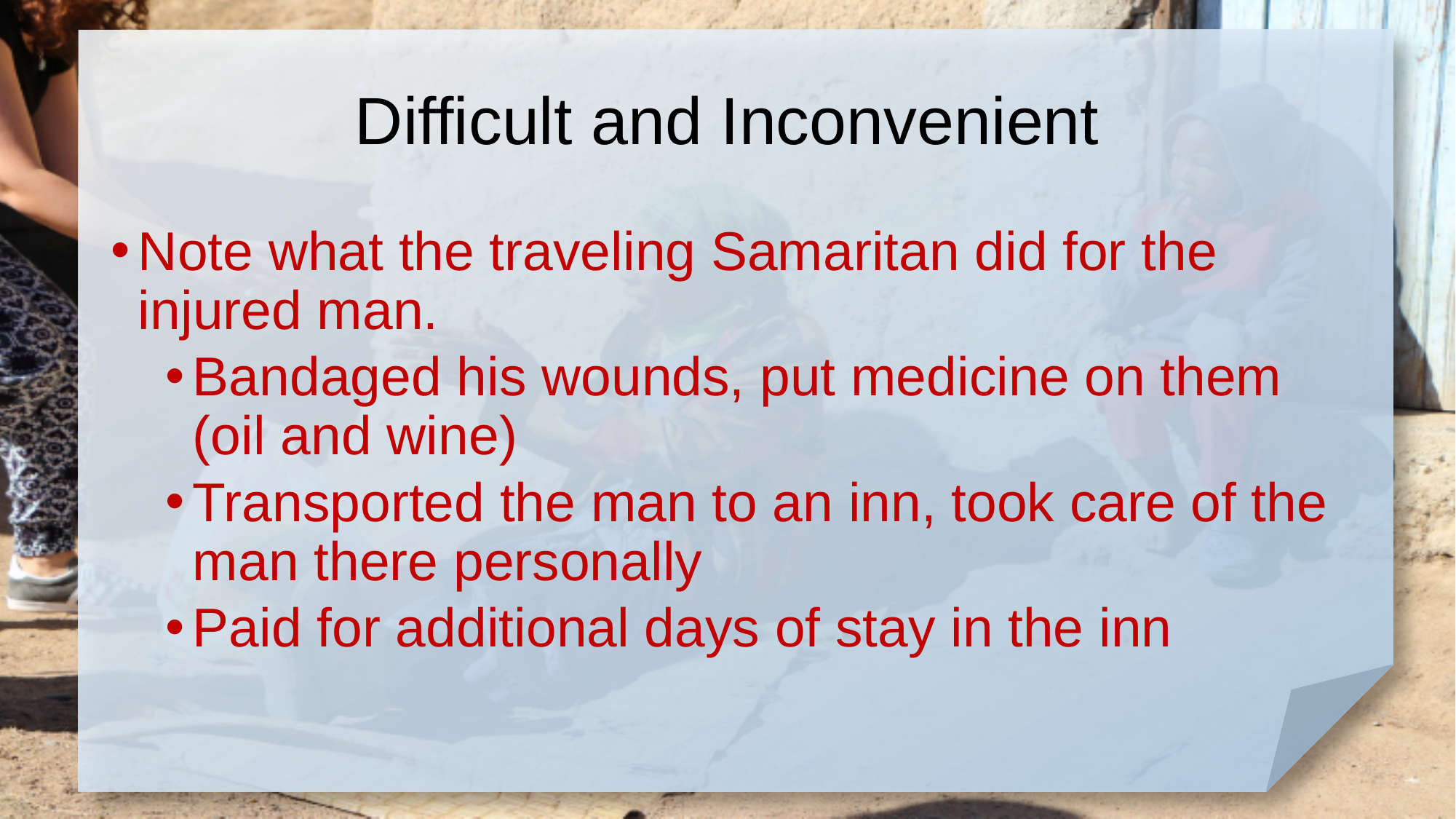

# Difficult and Inconvenient
Note what the traveling Samaritan did for the injured man.
Bandaged his wounds, put medicine on them (oil and wine)
Transported the man to an inn, took care of the man there personally
Paid for additional days of stay in the inn